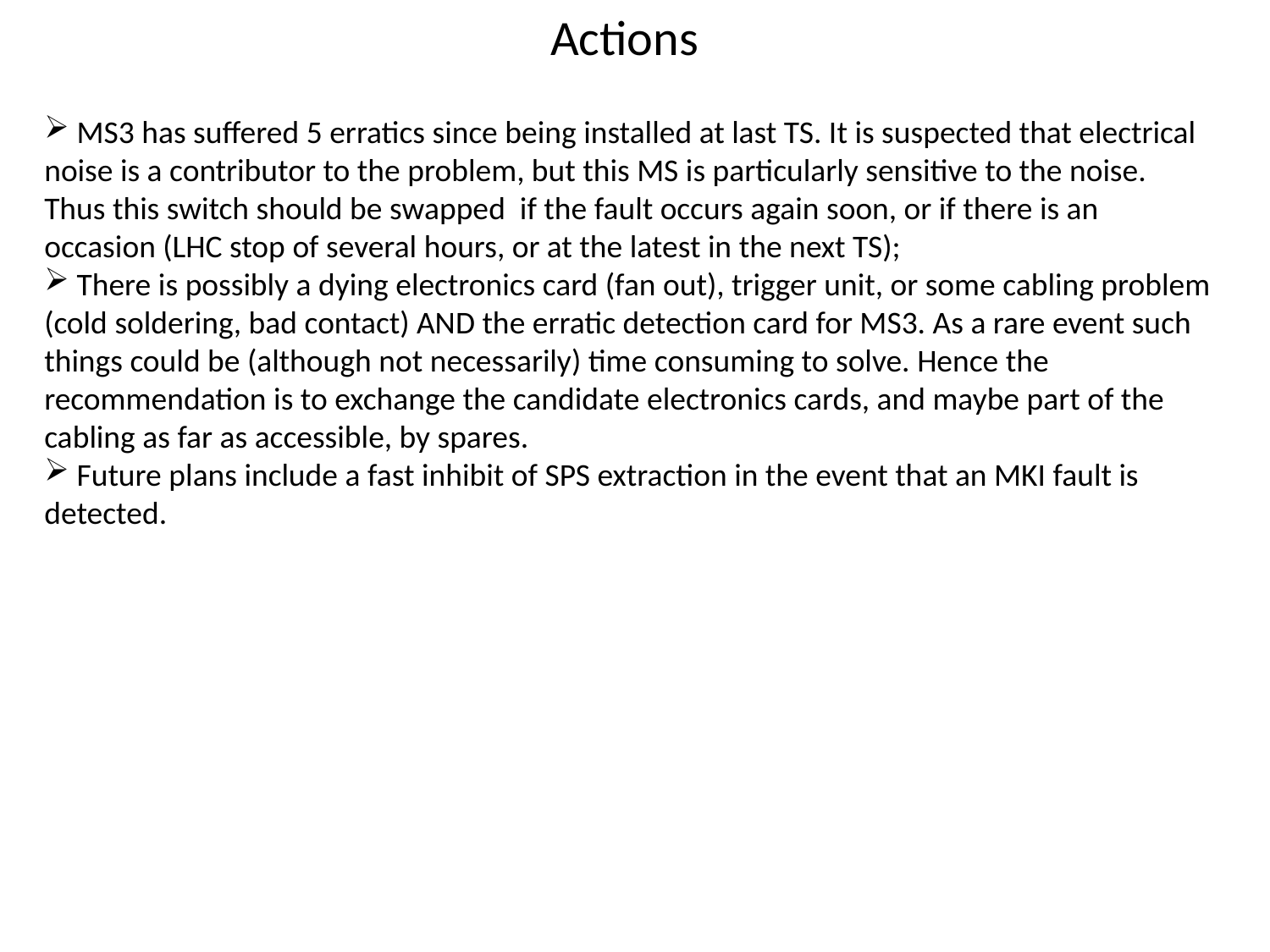

Actions
 MS3 has suffered 5 erratics since being installed at last TS. It is suspected that electrical noise is a contributor to the problem, but this MS is particularly sensitive to the noise. Thus this switch should be swapped  if the fault occurs again soon, or if there is an occasion (LHC stop of several hours, or at the latest in the next TS);
 There is possibly a dying electronics card (fan out), trigger unit, or some cabling problem (cold soldering, bad contact) AND the erratic detection card for MS3. As a rare event such things could be (although not necessarily) time consuming to solve. Hence the recommendation is to exchange the candidate electronics cards, and maybe part of the cabling as far as accessible, by spares.
 Future plans include a fast inhibit of SPS extraction in the event that an MKI fault is detected.